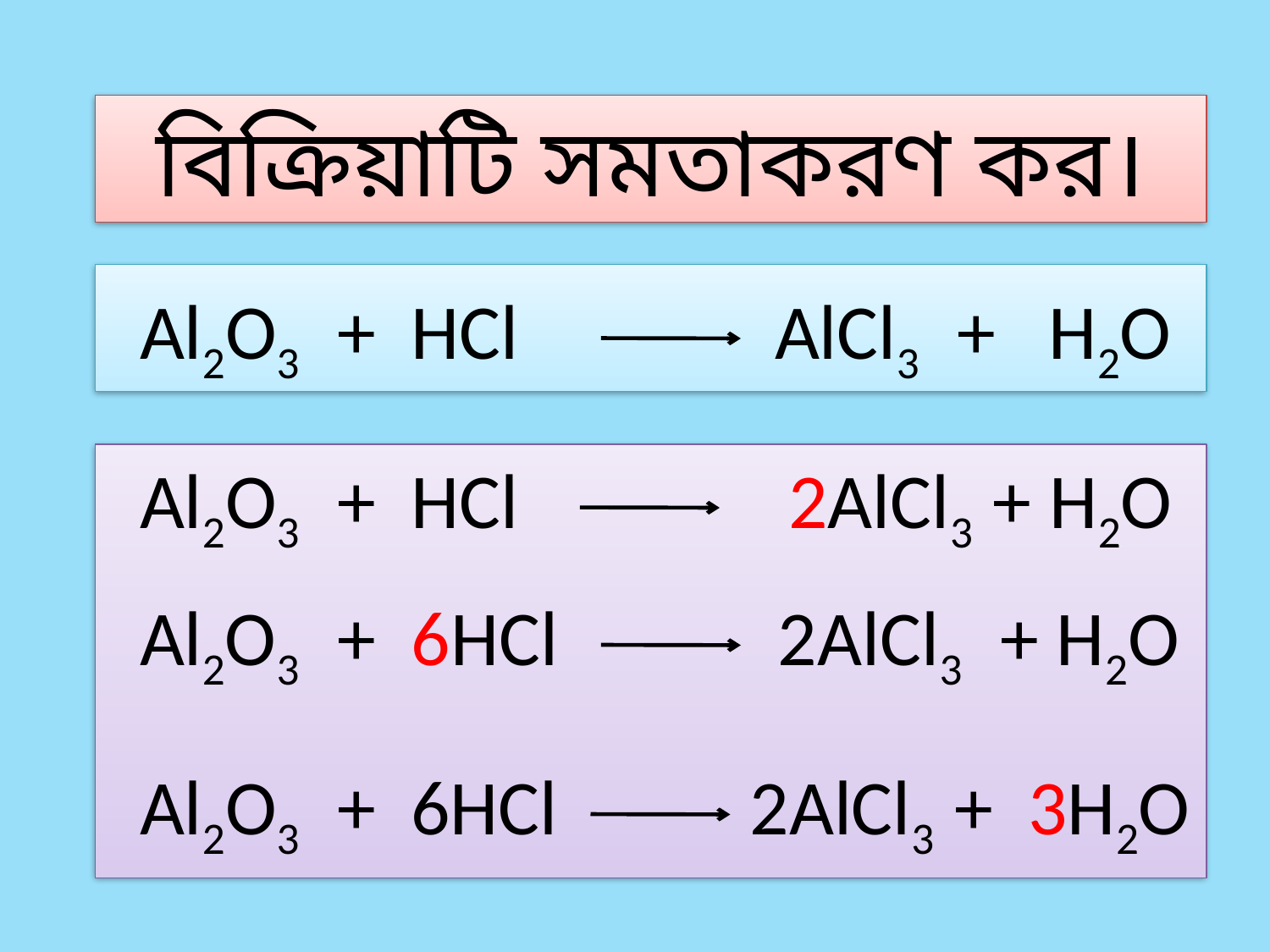

বিক্রিয়াটি সমতাকরণ কর।

AlCl3   +   H2O

Al2O3   +  HCl

  2AlCl3  + H2O

Al2O3   +  HCl
  2AlCl3   + H2O

Al2O3   +  6HCl
 2AlCl3  +  3H2O

Al2O3   +  6HCl